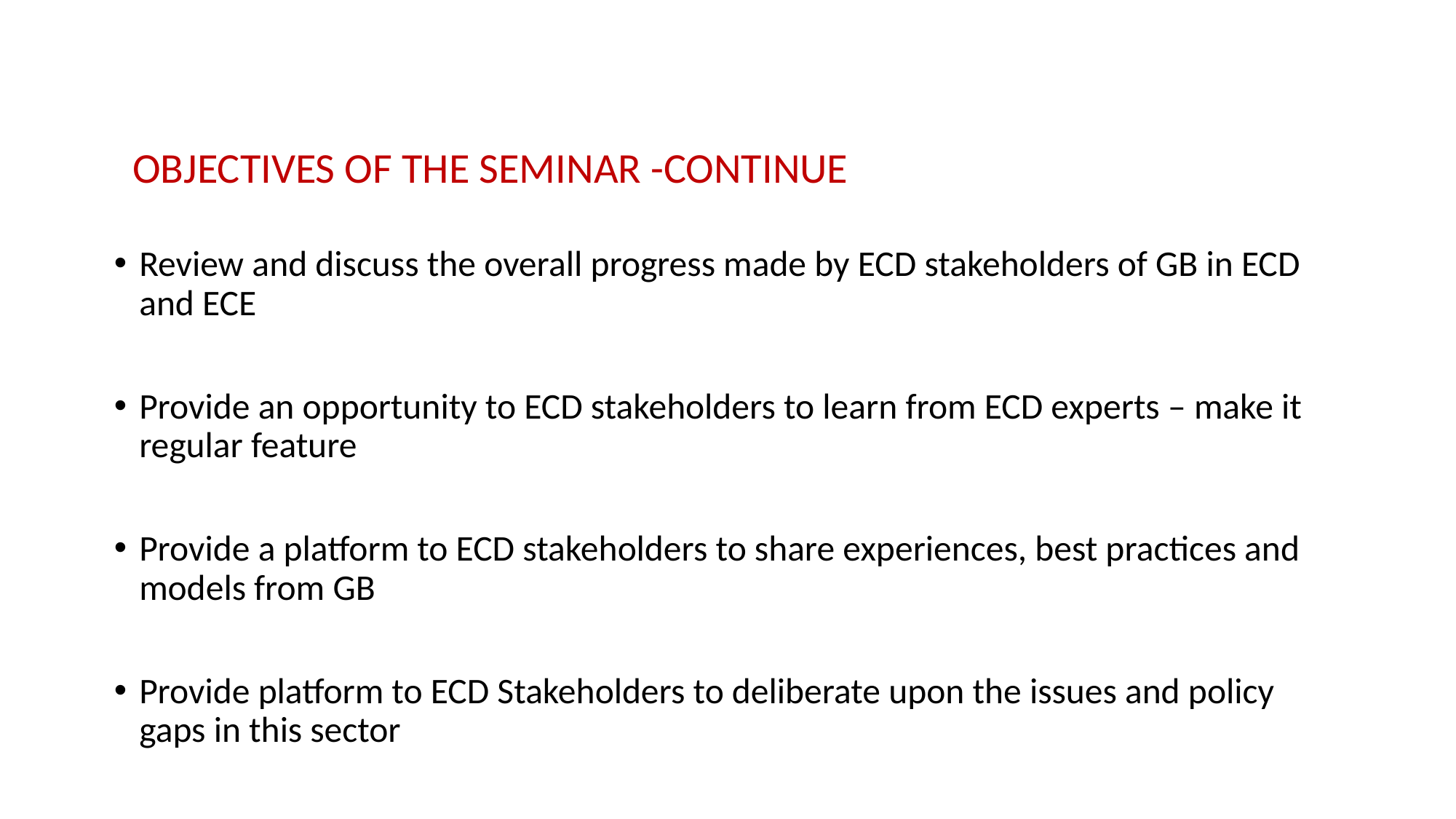

# Objectives of the Seminar -Continue
Review and discuss the overall progress made by ECD stakeholders of GB in ECD and ECE

Provide an opportunity to ECD stakeholders to learn from ECD experts – make it regular feature

Provide a platform to ECD stakeholders to share experiences, best practices and models from GB

Provide platform to ECD Stakeholders to deliberate upon the issues and policy gaps in this sector